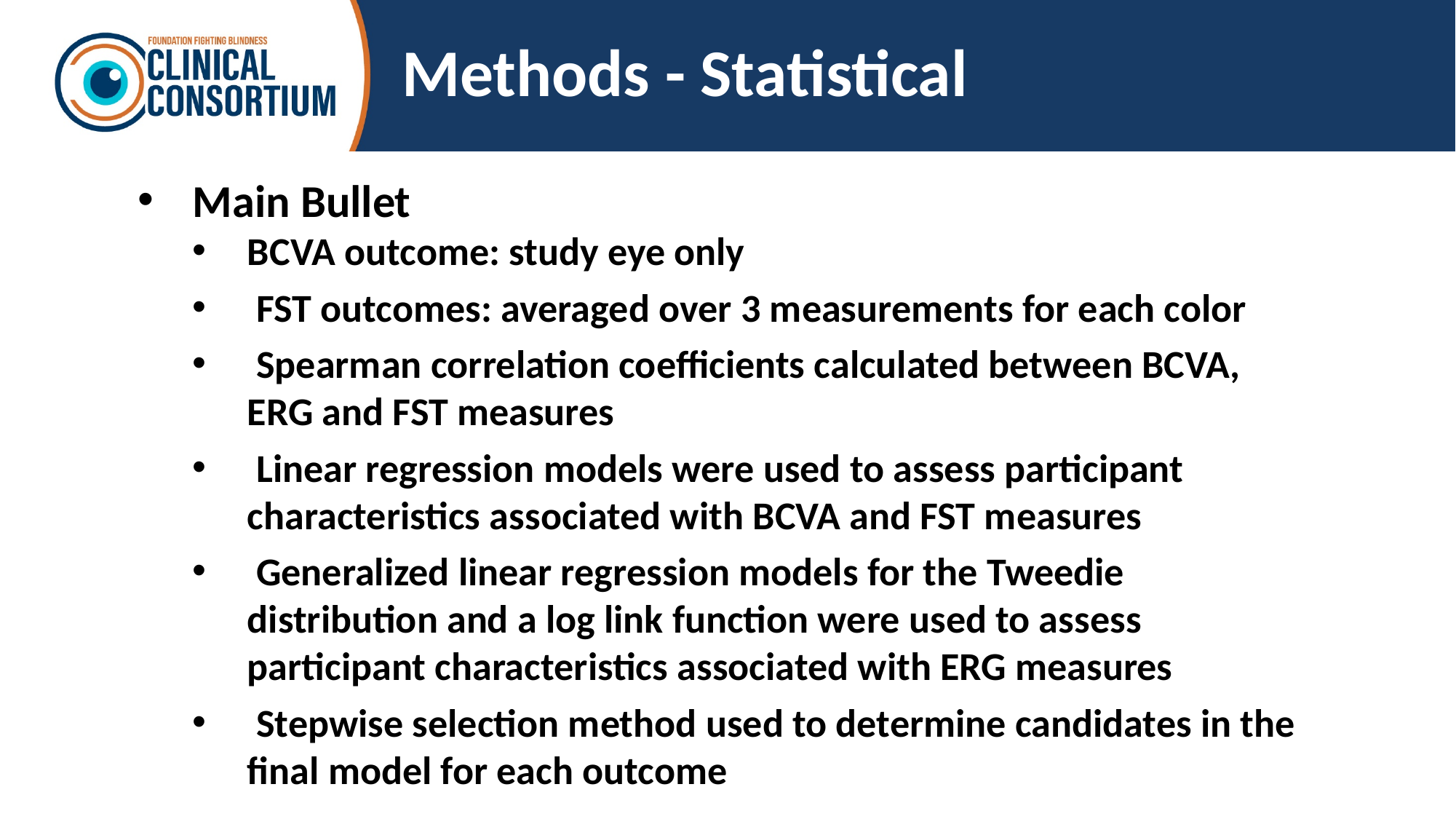

# Methods - Statistical
Main Bullet
BCVA outcome: study eye only
 FST outcomes: averaged over 3 measurements for each color
 Spearman correlation coefficients calculated between BCVA, ERG and FST measures
 Linear regression models were used to assess participant characteristics associated with BCVA and FST measures
 Generalized linear regression models for the Tweedie distribution and a log link function were used to assess participant characteristics associated with ERG measures
 Stepwise selection method used to determine candidates in the final model for each outcome